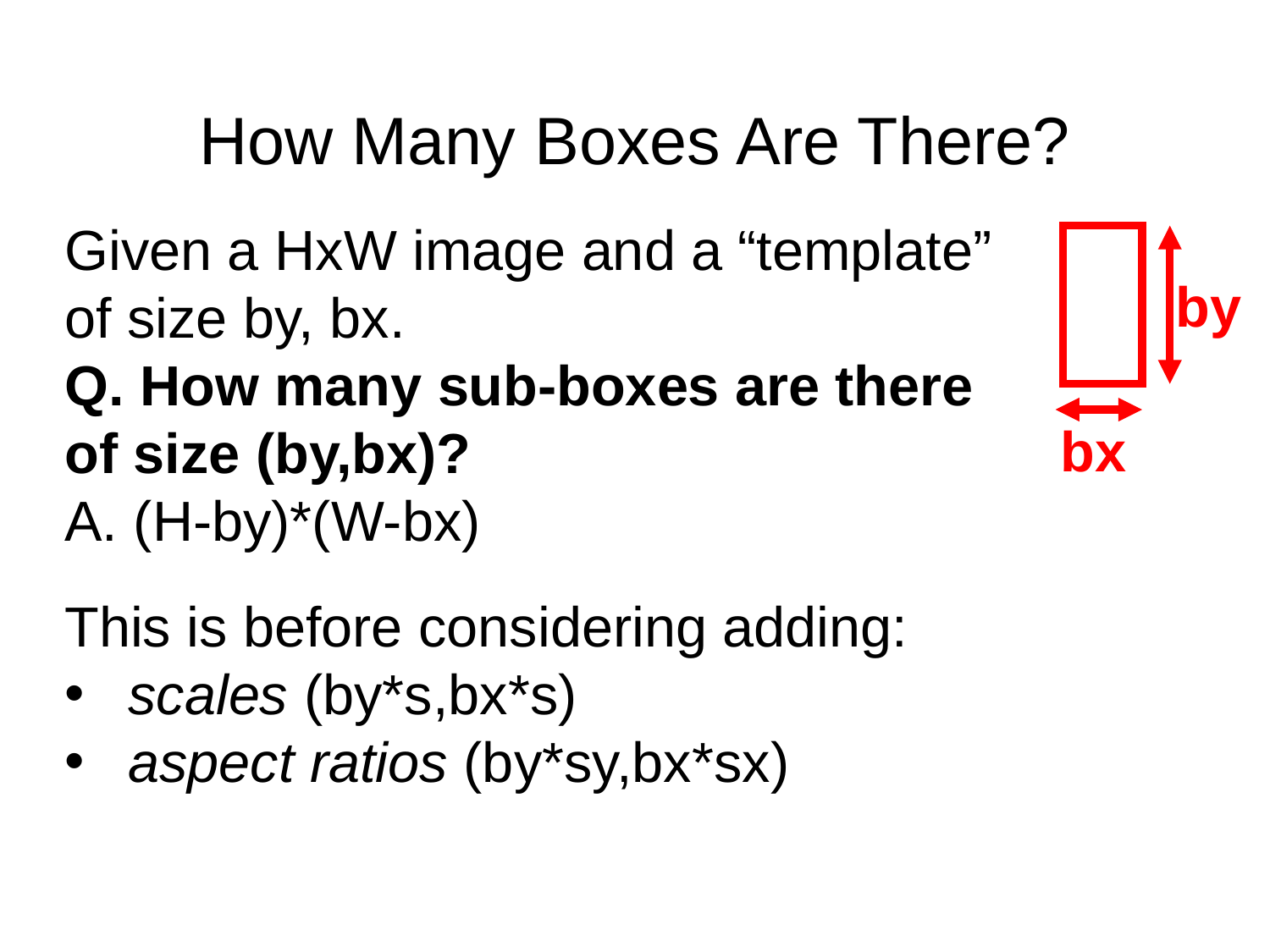

# How Many Boxes Are There?
Given a HxW image and a “template” of size by, bx.
Q. How many sub-boxes are there of size (by,bx)?
A. (H-by)*(W-bx)

by
bx
This is before considering adding:
scales (by*s,bx*s)
aspect ratios (by*sy,bx*sx)